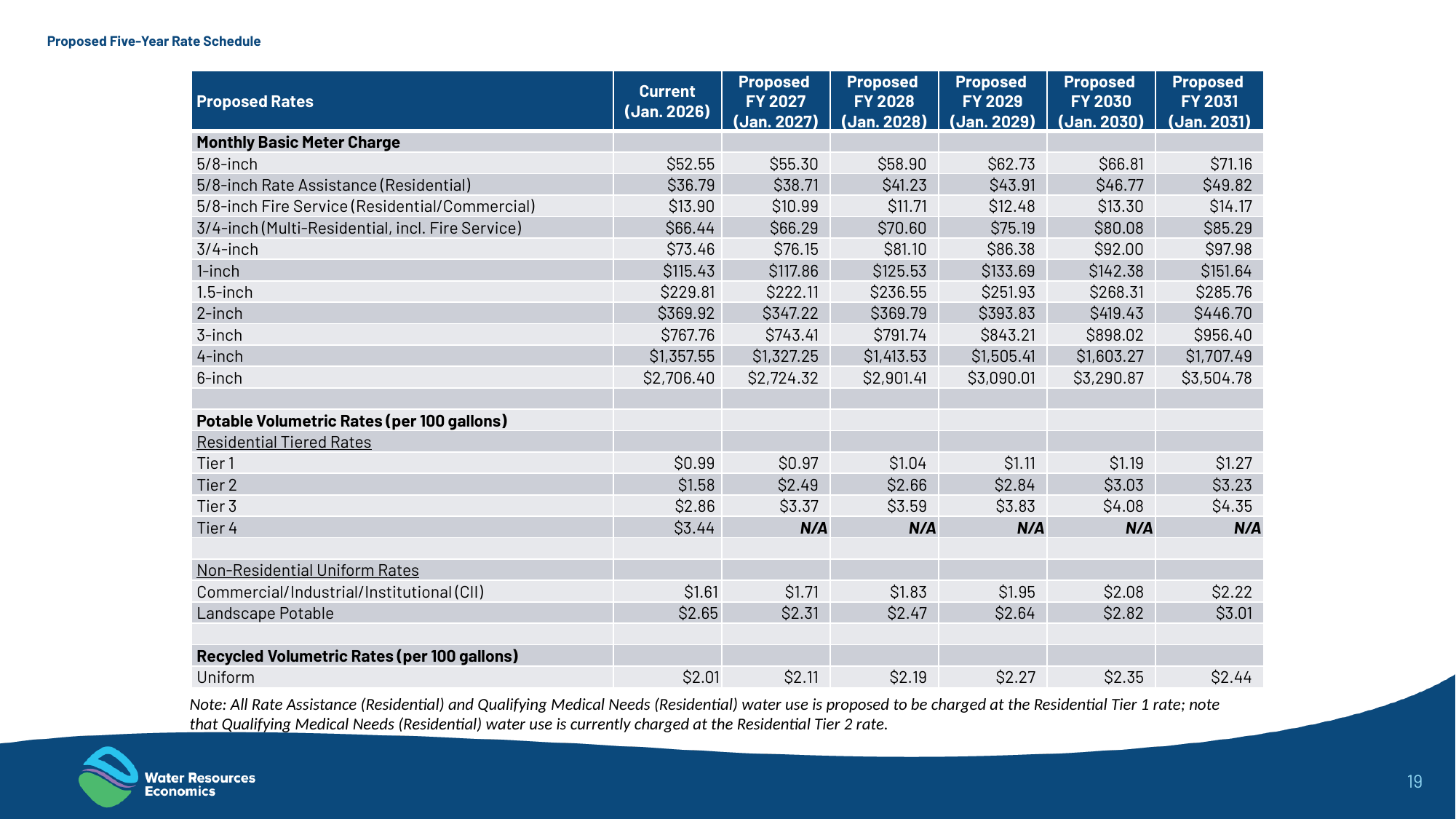

# Proposed Five-Year Rate Schedule
| Proposed Rates | Current (Jan. 2026) | Proposed FY 2027 (Jan. 2027) | Proposed FY 2028 (Jan. 2028) | Proposed FY 2029 (Jan. 2029) | Proposed FY 2030 (Jan. 2030) | Proposed FY 2031 (Jan. 2031) |
| --- | --- | --- | --- | --- | --- | --- |
| Monthly Basic Meter Charge |  |  |  |  |  |  |
| 5/8-inch | $52.55 | $55.30 | $58.90 | $62.73 | $66.81 | $71.16 |
| 5/8-inch Rate Assistance (Residential) | $36.79 | $38.71 | $41.23 | $43.91 | $46.77 | $49.82 |
| 5/8-inch Fire Service (Residential/Commercial) | $13.90 | $10.99 | $11.71 | $12.48 | $13.30 | $14.17 |
| 3/4-inch (Multi-Residential, incl. Fire Service) | $66.44 | $66.29 | $70.60 | $75.19 | $80.08 | $85.29 |
| 3/4-inch | $73.46 | $76.15 | $81.10 | $86.38 | $92.00 | $97.98 |
| 1-inch | $115.43 | $117.86 | $125.53 | $133.69 | $142.38 | $151.64 |
| 1.5-inch | $229.81 | $222.11 | $236.55 | $251.93 | $268.31 | $285.76 |
| 2-inch | $369.92 | $347.22 | $369.79 | $393.83 | $419.43 | $446.70 |
| 3-inch | $767.76 | $743.41 | $791.74 | $843.21 | $898.02 | $956.40 |
| 4-inch | $1,357.55 | $1,327.25 | $1,413.53 | $1,505.41 | $1,603.27 | $1,707.49 |
| 6-inch | $2,706.40 | $2,724.32 | $2,901.41 | $3,090.01 | $3,290.87 | $3,504.78 |
|  |  |  |  |  |  |  |
| Potable Volumetric Rates (per 100 gallons) |  |  |  |  |  |  |
| Residential Tiered Rates |  |  |  |  |  |  |
| Tier 1 | $0.99 | $0.97 | $1.04 | $1.11 | $1.19 | $1.27 |
| Tier 2 | $1.58 | $2.49 | $2.66 | $2.84 | $3.03 | $3.23 |
| Tier 3 | $2.86 | $3.37 | $3.59 | $3.83 | $4.08 | $4.35 |
| Tier 4 | $3.44 | N/A | N/A | N/A | N/A | N/A |
|  |  |  |  |  |  |  |
| Non-Residential Uniform Rates |  |  |  |  |  |  |
| Commercial/Industrial/Institutional (CII) | $1.61 | $1.71 | $1.83 | $1.95 | $2.08 | $2.22 |
| Landscape Potable | $2.65 | $2.31 | $2.47 | $2.64 | $2.82 | $3.01 |
|  |  |  |  |  |  |  |
| Recycled Volumetric Rates (per 100 gallons) |  |  |  |  |  |  |
| Uniform | $2.01 | $2.11 | $2.19 | $2.27 | $2.35 | $2.44 |
Note: All Rate Assistance (Residential) and Qualifying Medical Needs (Residential) water use is proposed to be charged at the Residential Tier 1 rate; note that Qualifying Medical Needs (Residential) water use is currently charged at the Residential Tier 2 rate.
19